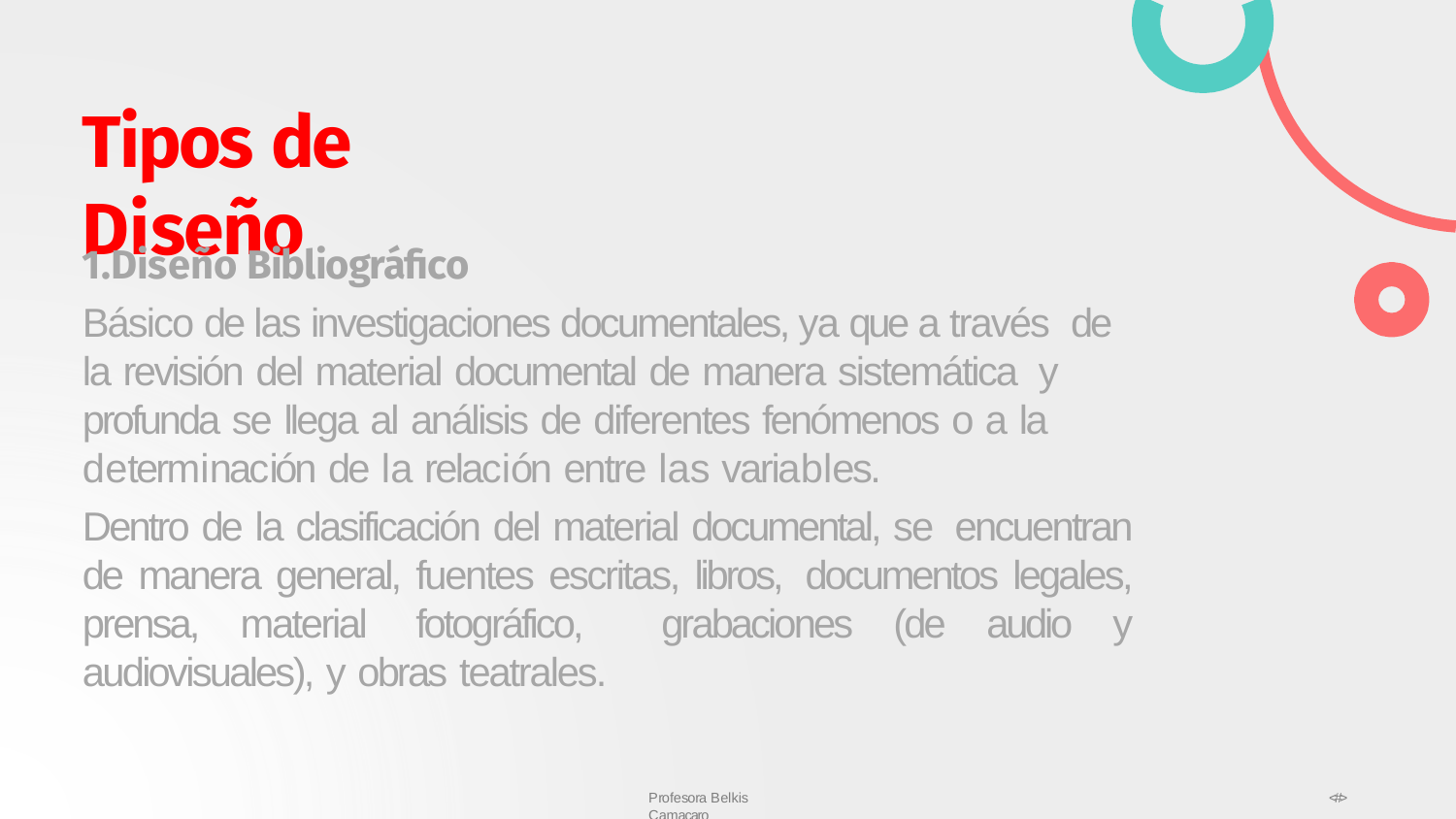

# Tipos de Diseño
1.Diseño Bibliográfico
Básico de las investigaciones documentales, ya que a través  de la revisión del material documental de manera sistemática  y profunda se llega al análisis de diferentes fenómenos o a la  determinación de la relación entre las variables.
Dentro de la clasificación del material documental, se  encuentran de manera general, fuentes escritas, libros,  documentos legales, prensa, material fotográfico,  grabaciones (de audio y audiovisuales), y obras teatrales.
Profesora Belkis Camacaro
<#>